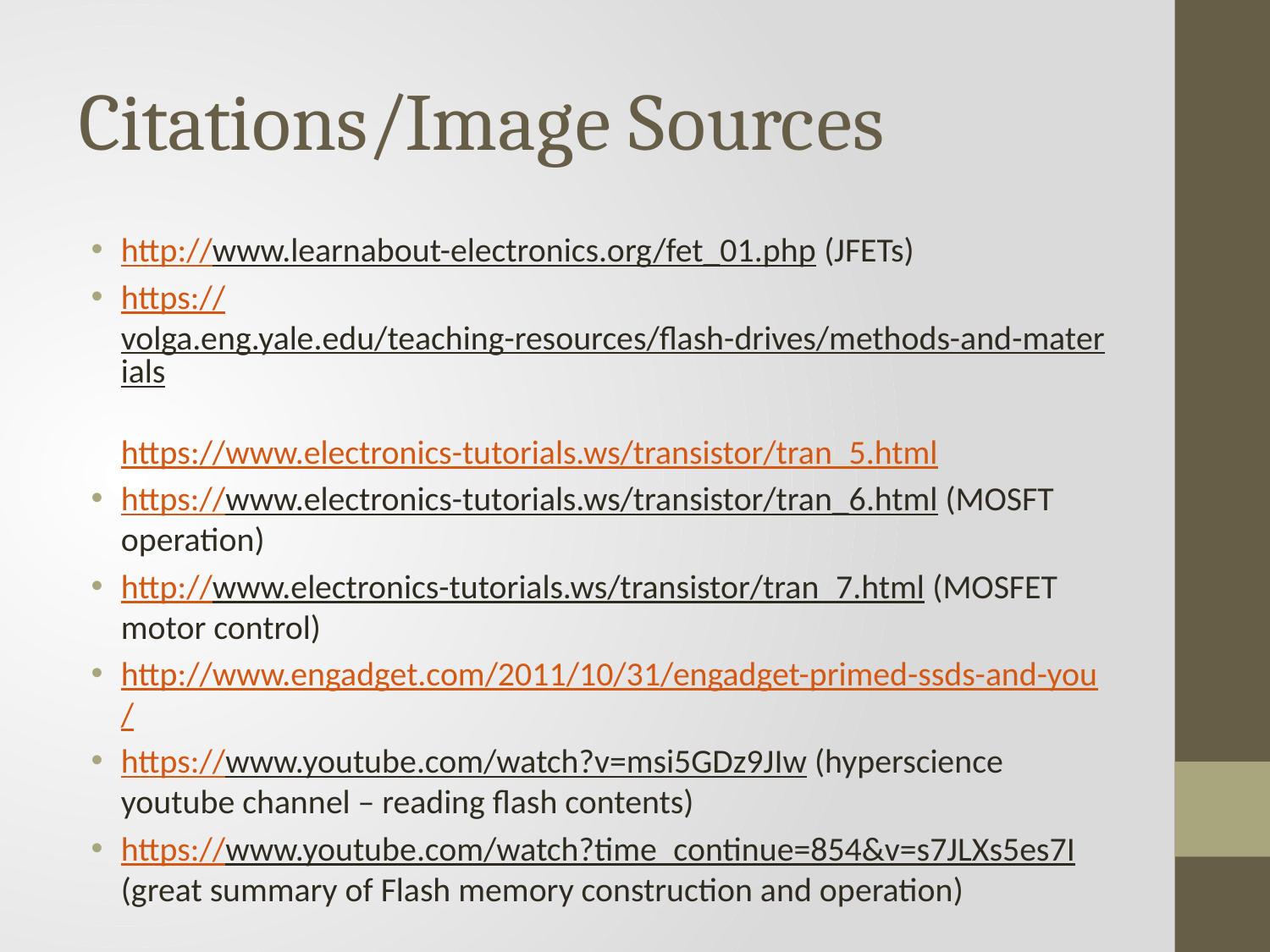

# Citations/Image Sources
http://www.learnabout-electronics.org/fet_01.php (JFETs)
https://volga.eng.yale.edu/teaching-resources/flash-drives/methods-and-materials
https://www.electronics-tutorials.ws/transistor/tran_5.html
https://www.electronics-tutorials.ws/transistor/tran_6.html (MOSFT operation)
http://www.electronics-tutorials.ws/transistor/tran_7.html (MOSFET motor control)
http://www.engadget.com/2011/10/31/engadget-primed-ssds-and-you/
https://www.youtube.com/watch?v=msi5GDz9JIw (hyperscience youtube channel – reading flash contents)
https://www.youtube.com/watch?time_continue=854&v=s7JLXs5es7I (great summary of Flash memory construction and operation)